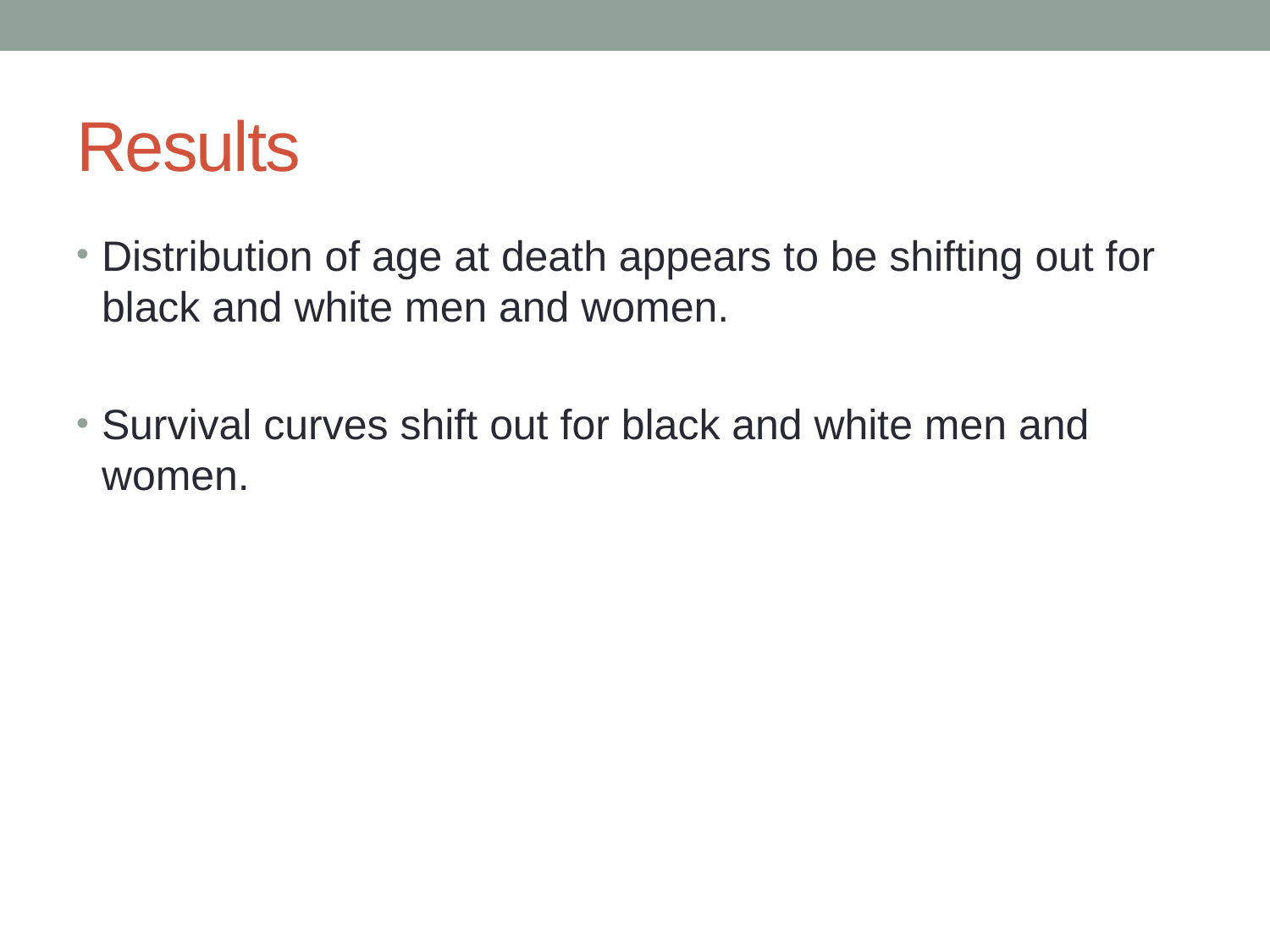

# Results
Distribution of age at death appears to be shifting out for black and white men and women.

Survival curves shift out for black and white men and women.